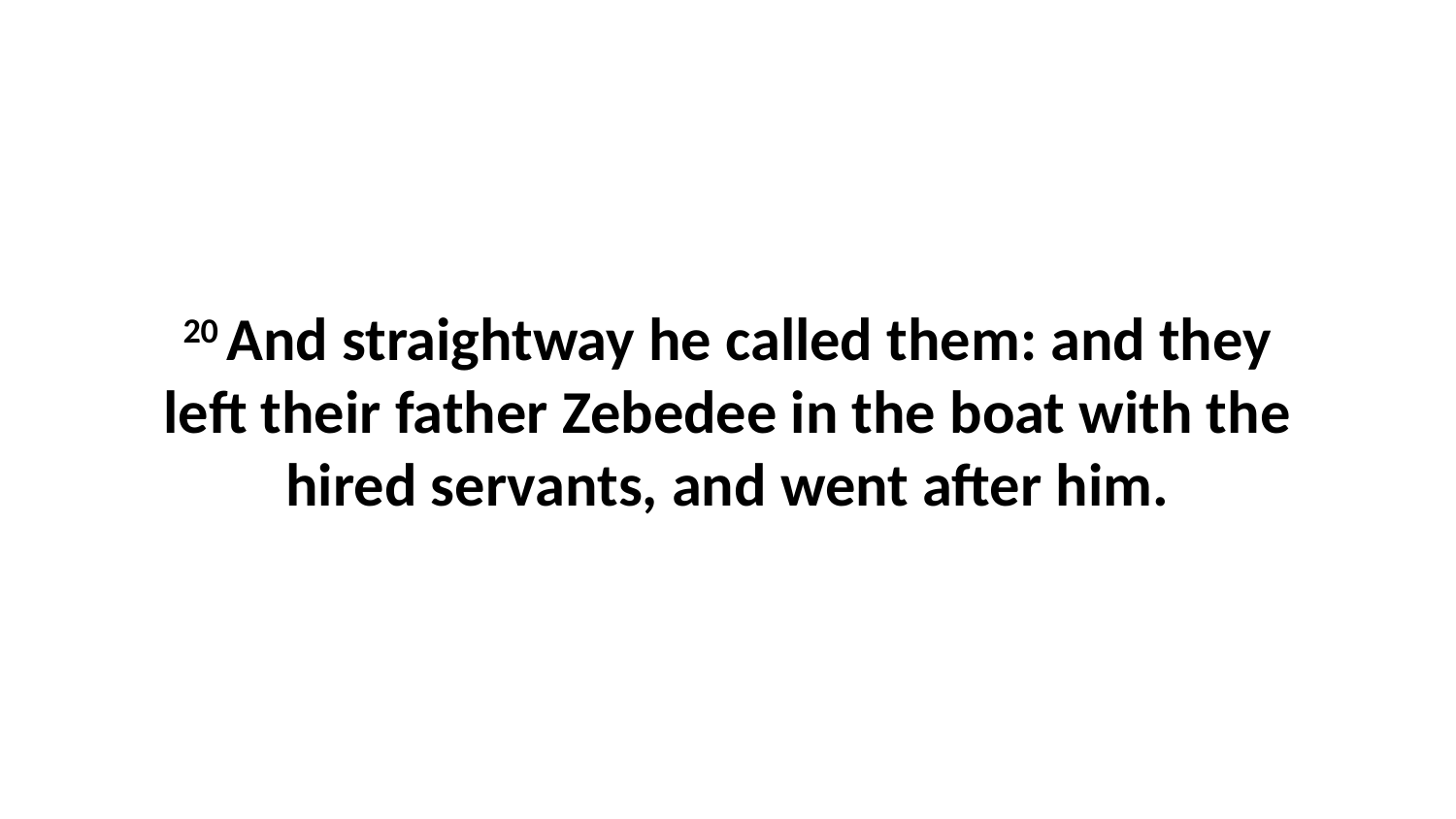

20 And straightway he called them: and they left their father Zebedee in the boat with the hired servants, and went after him.